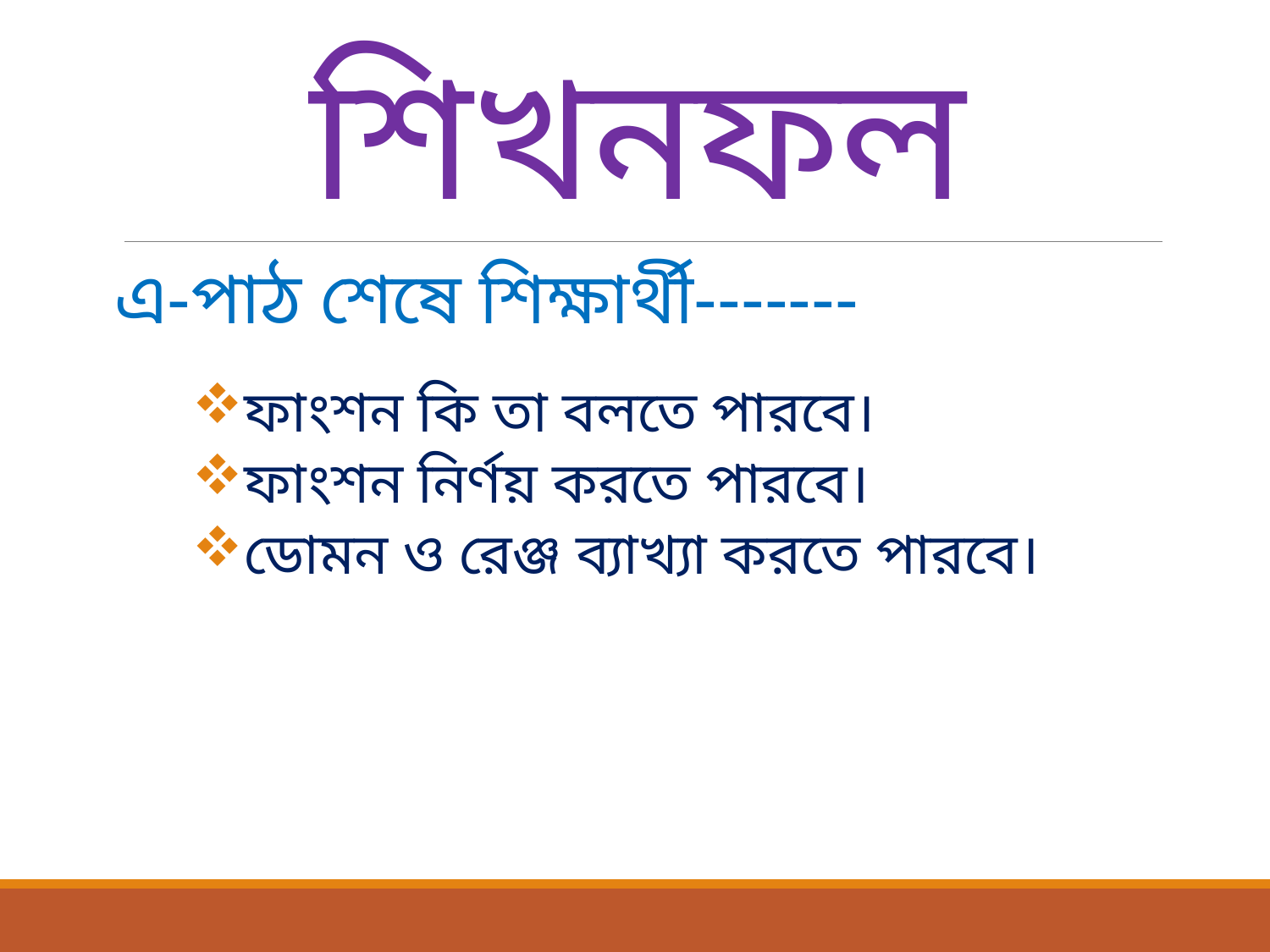

# শিখনফল
এ-পাঠ শেষে শিক্ষার্থী-------

ফাংশন কি তা বলতে পারবে।
ফাংশন নির্ণয় করতে পারবে।
ডোমন ও রেঞ্জ ব্যাখ্যা করতে পারবে।